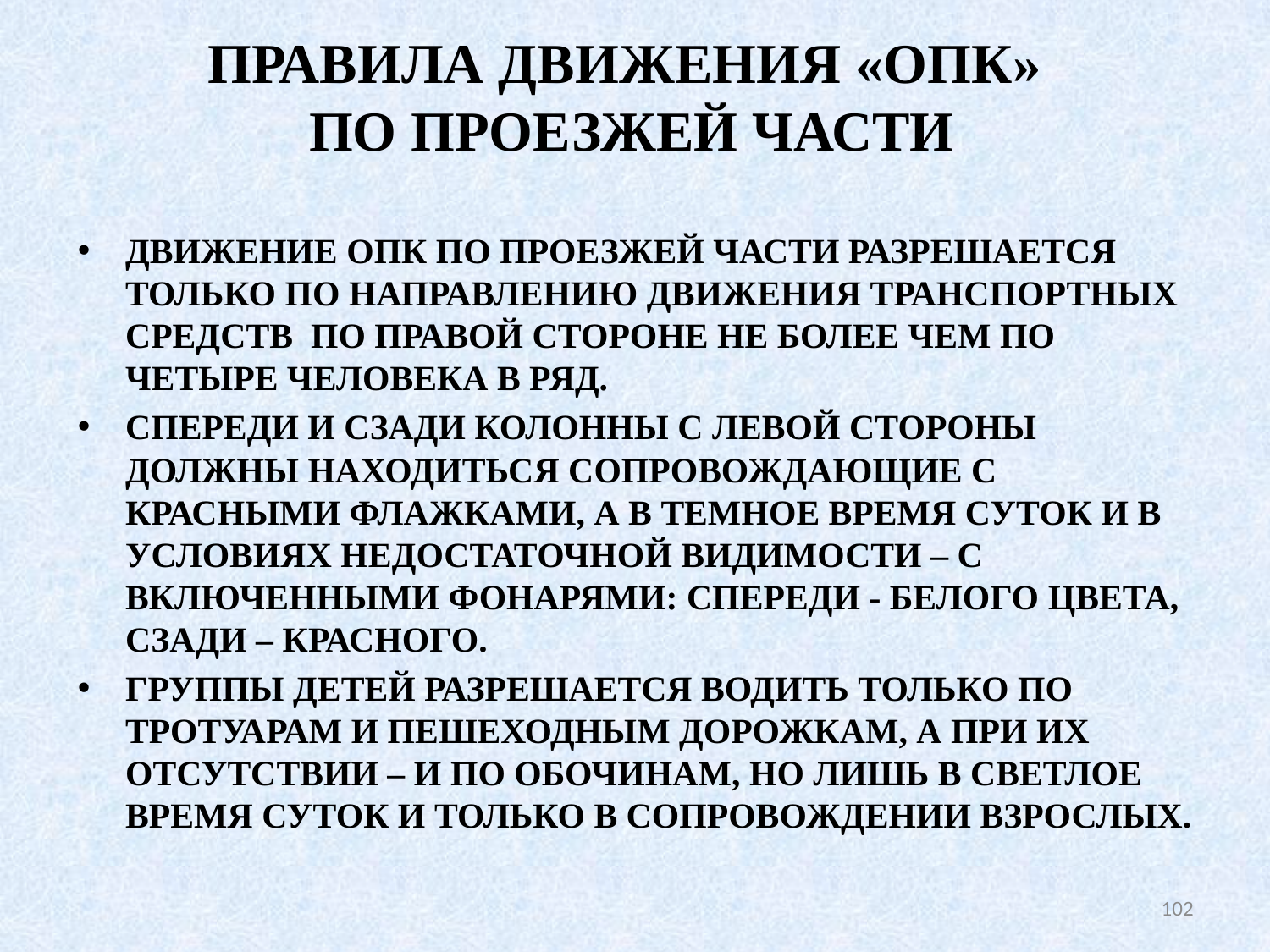

# ПРАВИЛА ДВИЖЕНИЯ «ОПК» ПО ПРОЕЗЖЕЙ ЧАСТИ
ДВИЖЕНИЕ ОПК ПО ПРОЕЗЖЕЙ ЧАСТИ РАЗРЕШАЕТСЯ ТОЛЬКО ПО НАПРАВЛЕНИЮ ДВИЖЕНИЯ ТРАНСПОРТНЫХ СРЕДСТВ  ПО ПРАВОЙ СТОРОНЕ НЕ БОЛЕЕ ЧЕМ ПО ЧЕТЫРЕ ЧЕЛОВЕКА В РЯД.
СПЕРЕДИ И СЗАДИ КОЛОННЫ С ЛЕВОЙ СТОРОНЫ  ДОЛЖНЫ НАХОДИТЬСЯ СОПРОВОЖДАЮЩИЕ С КРАСНЫМИ ФЛАЖКАМИ, А В ТЕМНОЕ ВРЕМЯ СУТОК И В УСЛОВИЯХ НЕДОСТАТОЧНОЙ ВИДИМОСТИ – С ВКЛЮЧЕННЫМИ ФОНАРЯМИ: СПЕРЕДИ - БЕЛОГО ЦВЕТА, СЗАДИ – КРАСНОГО.
ГРУППЫ ДЕТЕЙ РАЗРЕШАЕТСЯ ВОДИТЬ ТОЛЬКО ПО ТРОТУАРАМ И ПЕШЕХОДНЫМ ДОРОЖКАМ, А ПРИ ИХ ОТСУТСТВИИ – И ПО ОБОЧИНАМ, НО ЛИШЬ В СВЕТЛОЕ ВРЕМЯ СУТОК И ТОЛЬКО В СОПРОВОЖДЕНИИ ВЗРОСЛЫХ.

102